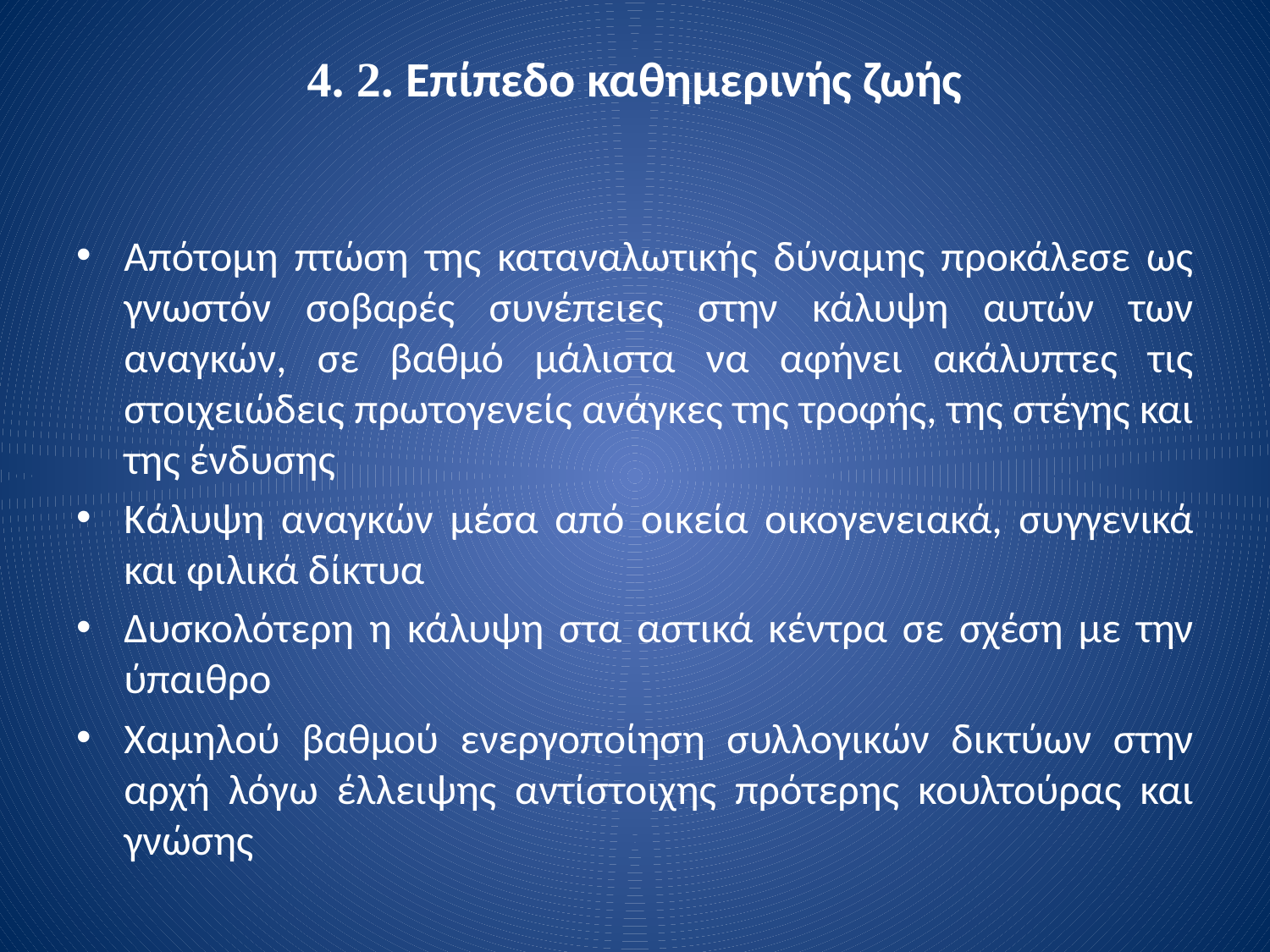

# 4. 2. Επίπεδο καθημερινής ζωής
Απότομη πτώση της καταναλωτικής δύναμης προκάλεσε ως γνωστόν σοβαρές συνέπειες στην κάλυψη αυτών των αναγκών, σε βαθμό μάλιστα να αφήνει ακάλυπτες τις στοιχειώδεις πρωτογενείς ανάγκες της τροφής, της στέγης και της ένδυσης
Κάλυψη αναγκών μέσα από οικεία οικογενειακά, συγγενικά και φιλικά δίκτυα
Δυσκολότερη η κάλυψη στα αστικά κέντρα σε σχέση με την ύπαιθρο
Χαμηλού βαθμού ενεργοποίηση συλλογικών δικτύων στην αρχή λόγω έλλειψης αντίστοιχης πρότερης κουλτούρας και γνώσης